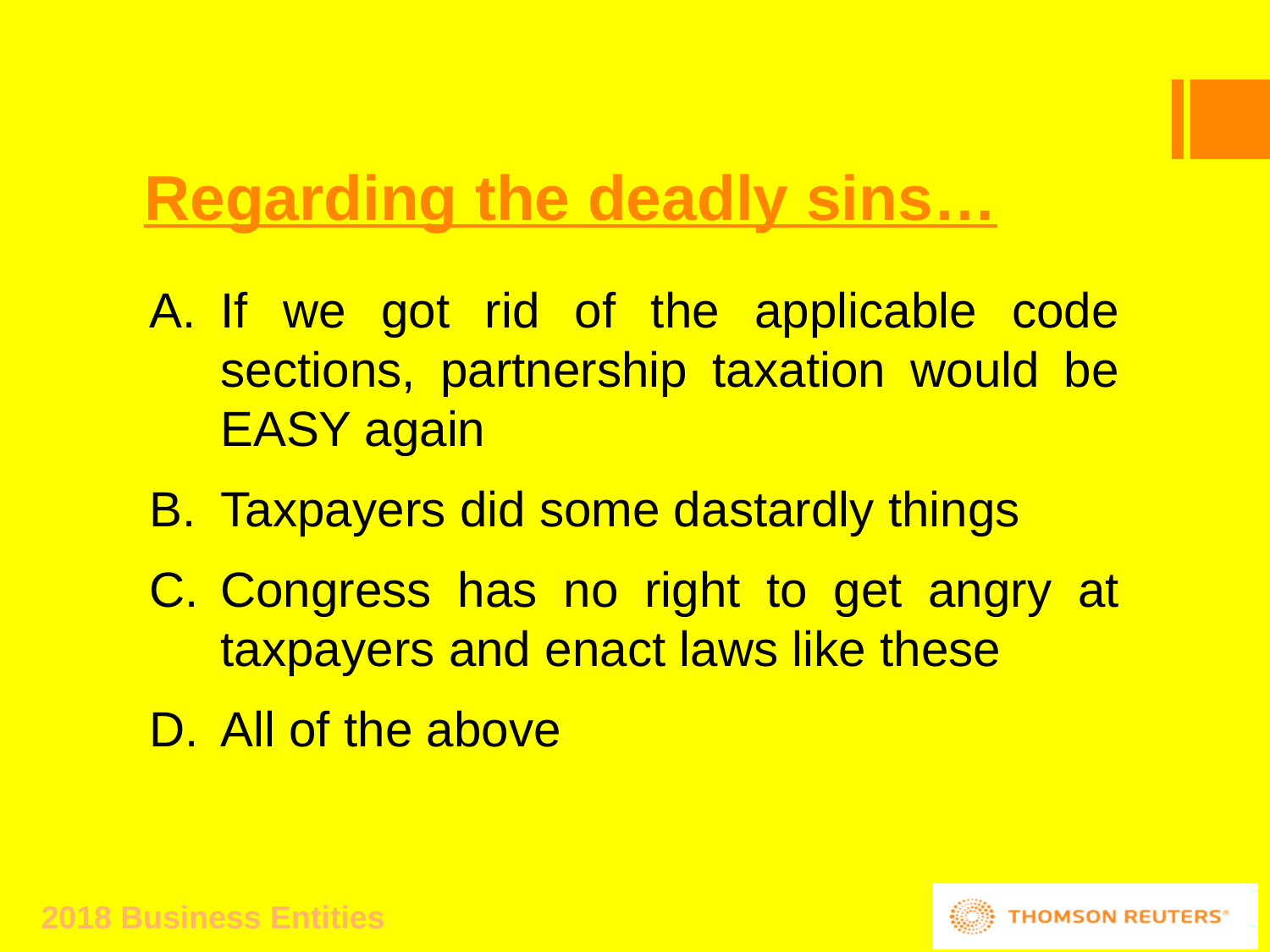

# Regarding the deadly sins…
If we got rid of the applicable code sections, partnership taxation would be EASY again
Taxpayers did some dastardly things
Congress has no right to get angry at taxpayers and enact laws like these
All of the above
36